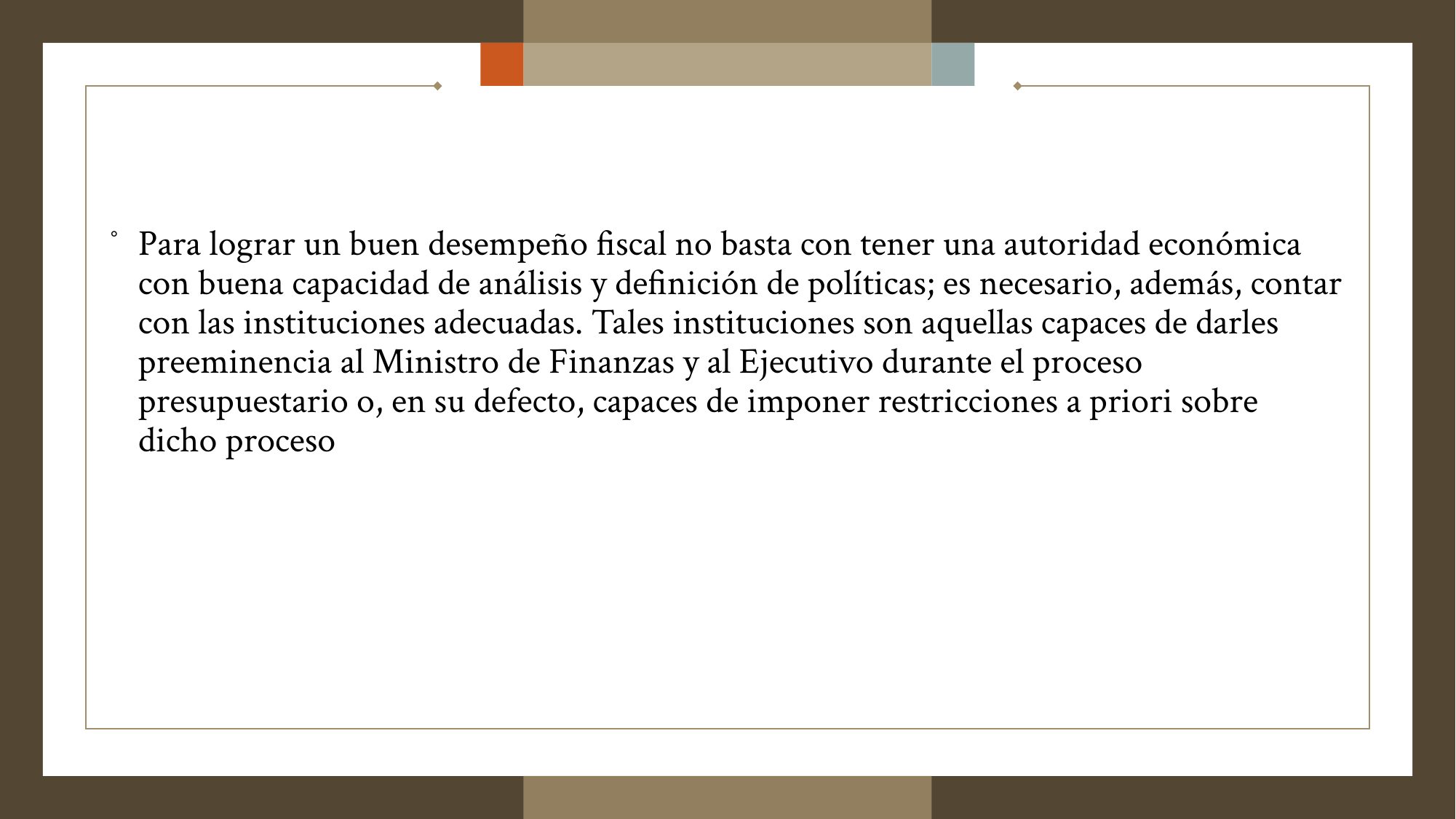

#
Para lograr un buen desempeño fiscal no basta con tener una autoridad económica con buena capacidad de análisis y definición de políticas; es necesario, además, contar con las instituciones adecuadas. Tales instituciones son aquellas capaces de darles preeminencia al Ministro de Finanzas y al Ejecutivo durante el proceso presupuestario o, en su defecto, capaces de imponer restricciones a priori sobre dicho proceso